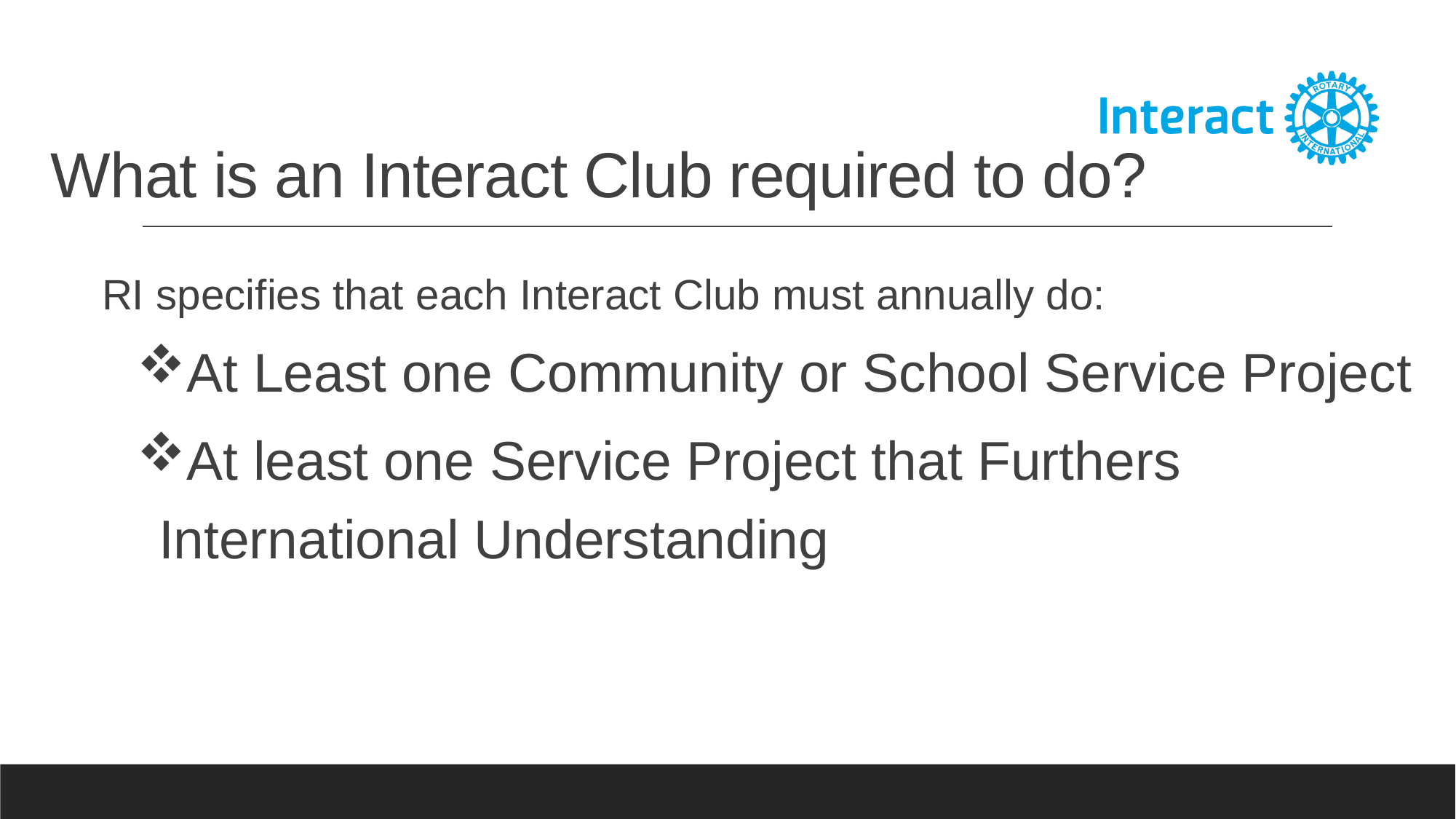

# What is an Interact Club required to do?
RI specifies that each Interact Club must annually do:
At Least one Community or School Service Project
At least one Service Project that Furthers 		International Understanding